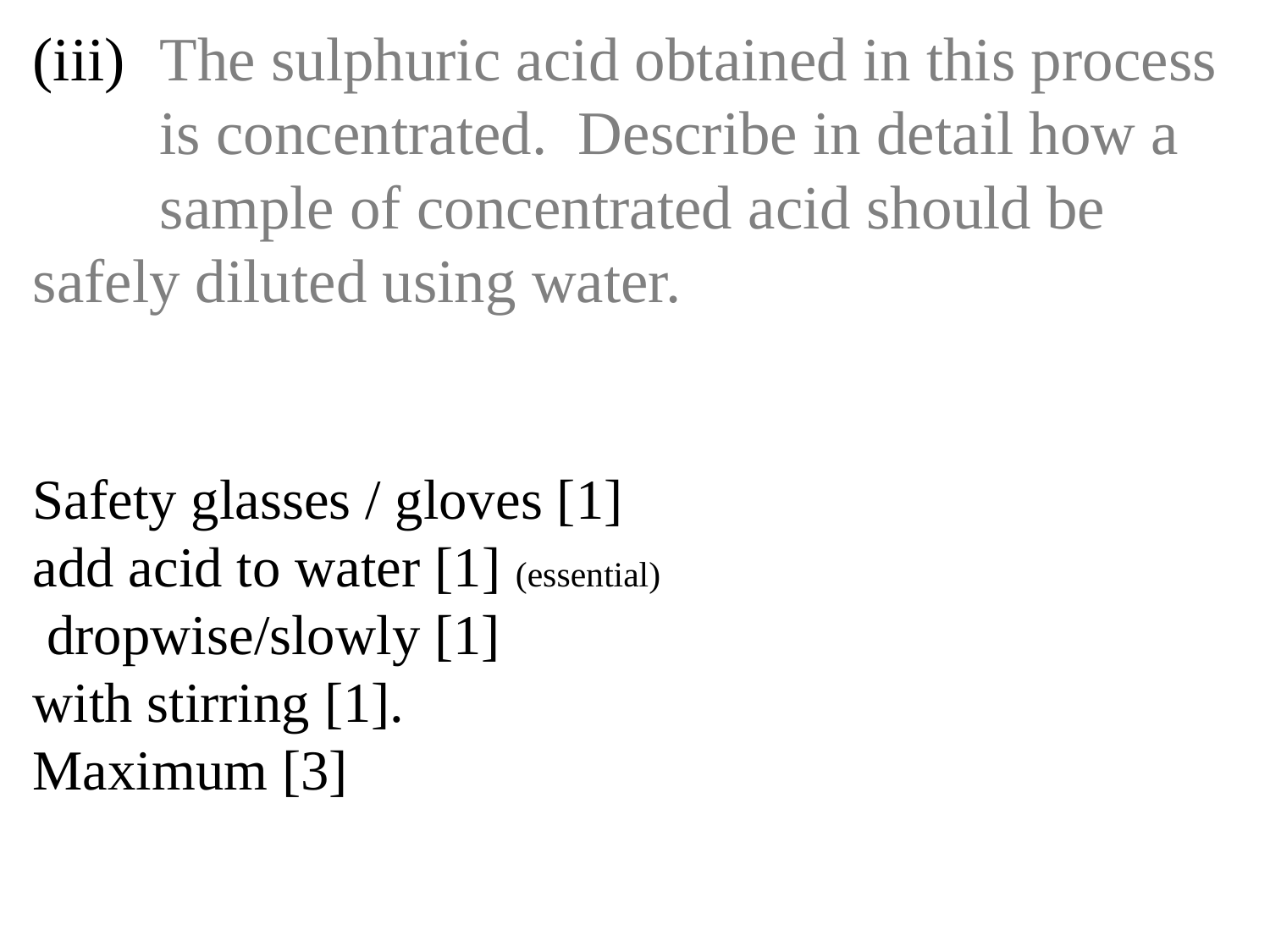

# (iii)	The sulphuric acid obtained in this process 	is concentrated.  Describe in detail how a 	sample of concentrated acid should be 	safely diluted using water. Safety glasses / gloves [1] add acid to water [1] (essential) dropwise/slowly [1] with stirring [1]. Maximum [3]